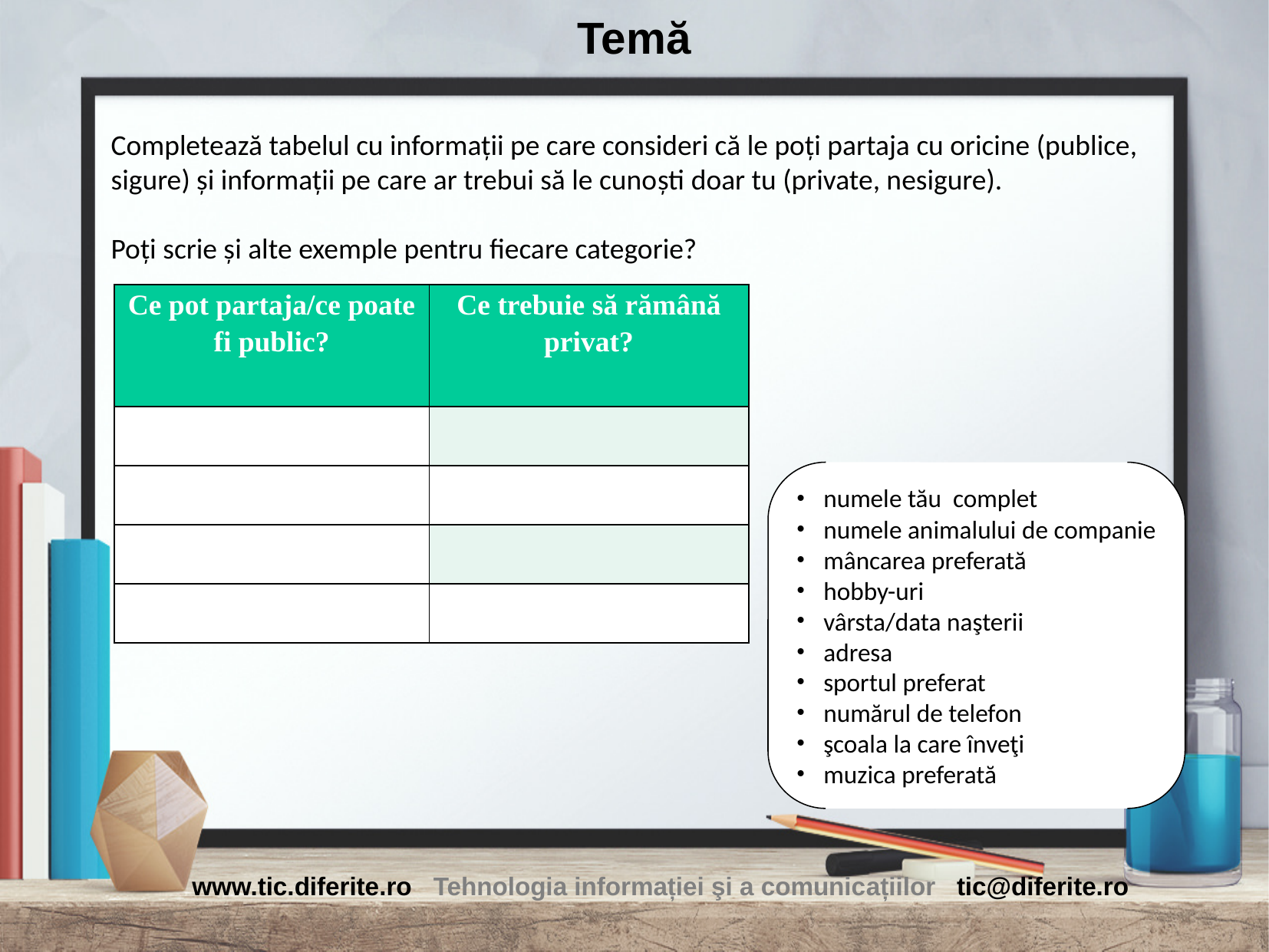

Temă

Completează tabelul cu informații pe care consideri că le poți partaja cu oricine (publice, sigure) și informații pe care ar trebui să le cunoşti doar tu (private, nesigure).

Poţi scrie şi alte exemple pentru fiecare categorie?

| Ce pot partaja/ce poate fi public? | Ce trebuie să rămână privat? |
| --- | --- |
|  |  |
|  |  |
|  |  |
|  |  |
numele tău  complet
numele animalului de companie
mâncarea preferată
hobby-uri
vârsta/data naşterii
adresa
sportul preferat
numărul de telefon
şcoala la care înveţi
muzica preferată
www.tic.diferite.ro   Tehnologia informației şi a comunicațiilor   tic@diferite.ro